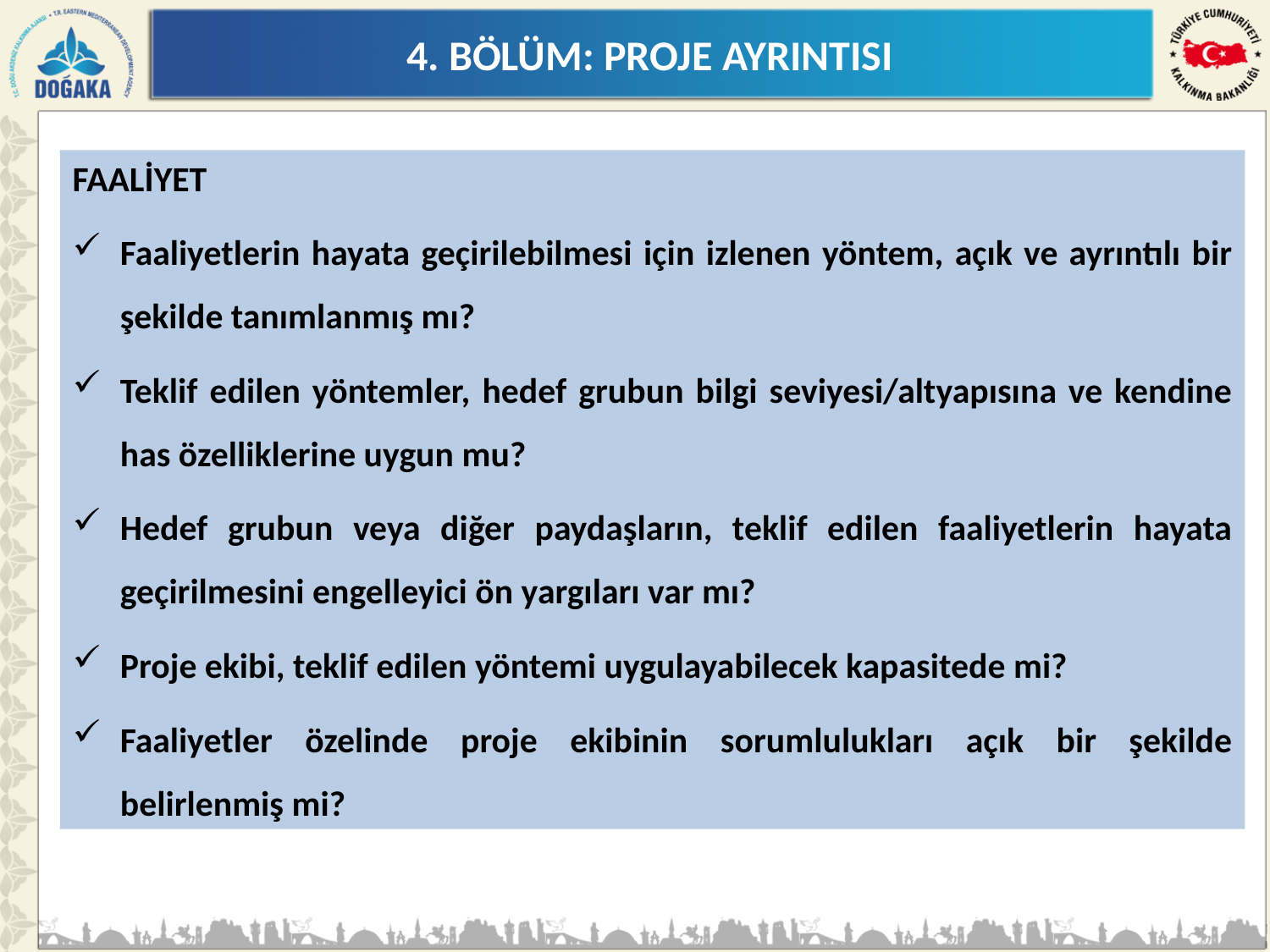

4. BÖLÜM: PROJE AYRINTISI
FAALİYET
Faaliyetlerin hayata geçirilebilmesi için izlenen yöntem, açık ve ayrıntılı bir şekilde tanımlanmış mı?
Teklif edilen yöntemler, hedef grubun bilgi seviyesi/altyapısına ve kendine has özelliklerine uygun mu?
Hedef grubun veya diğer paydaşların, teklif edilen faaliyetlerin hayata geçirilmesini engelleyici ön yargıları var mı?
Proje ekibi, teklif edilen yöntemi uygulayabilecek kapasitede mi?
Faaliyetler özelinde proje ekibinin sorumlulukları açık bir şekilde belirlenmiş mi?